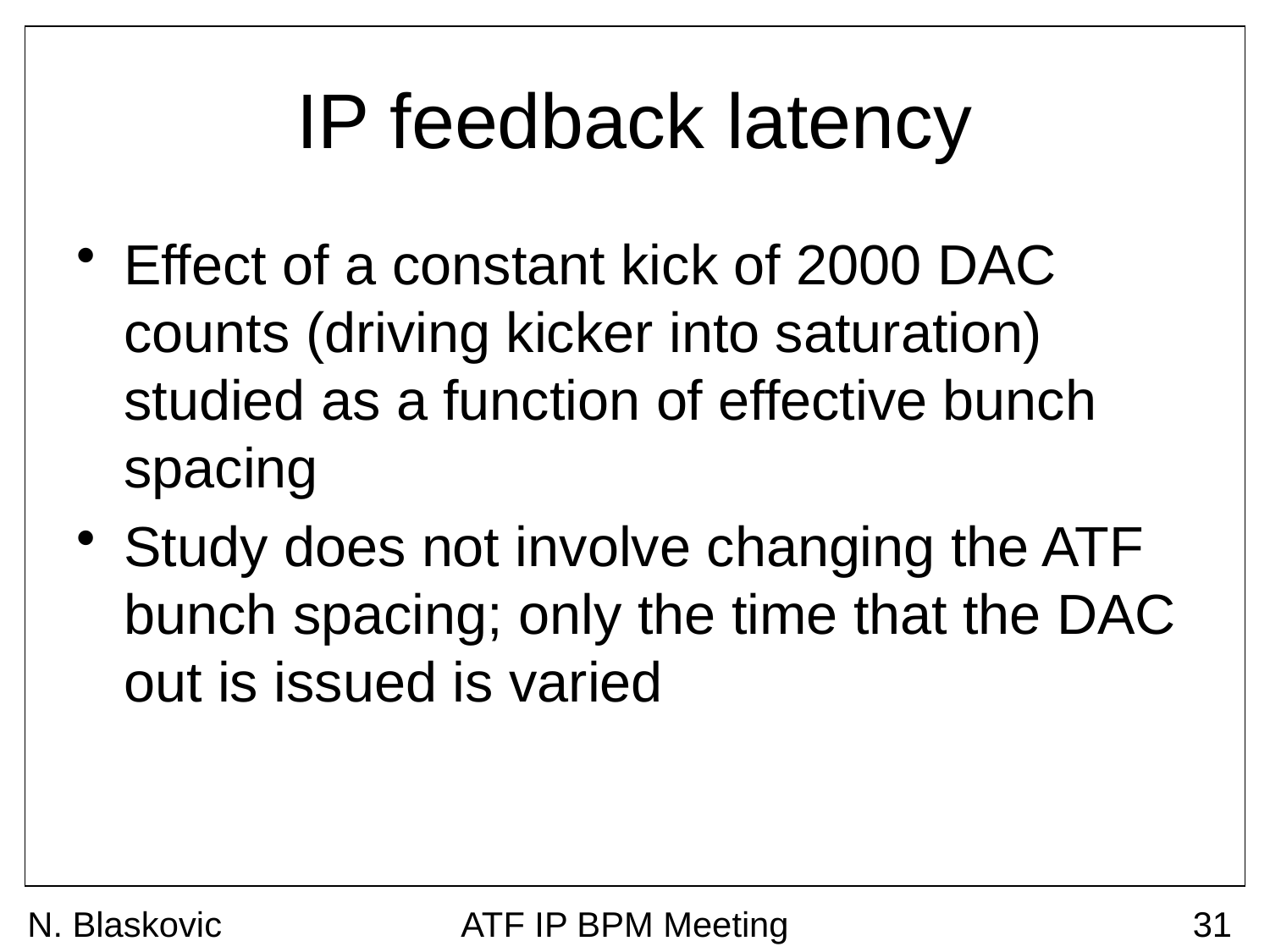

# IP feedback latency
Effect of a constant kick of 2000 DAC counts (driving kicker into saturation) studied as a function of effective bunch spacing
Study does not involve changing the ATF bunch spacing; only the time that the DAC out is issued is varied
N. Blaskovic
ATF IP BPM Meeting
31